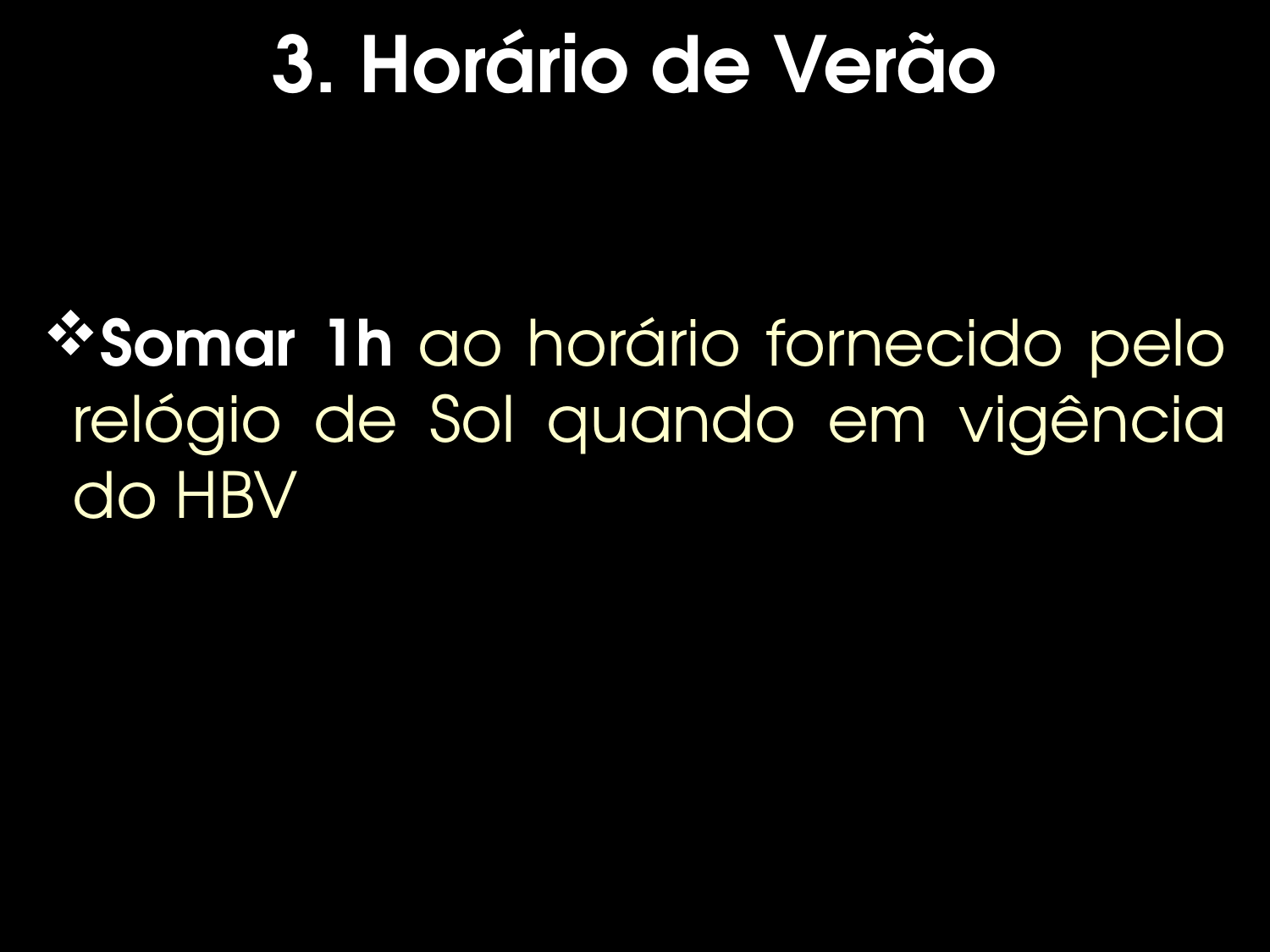

# 3. Horário de Verão
Somar 1h ao horário fornecido pelo relógio de Sol quando em vigência do HBV